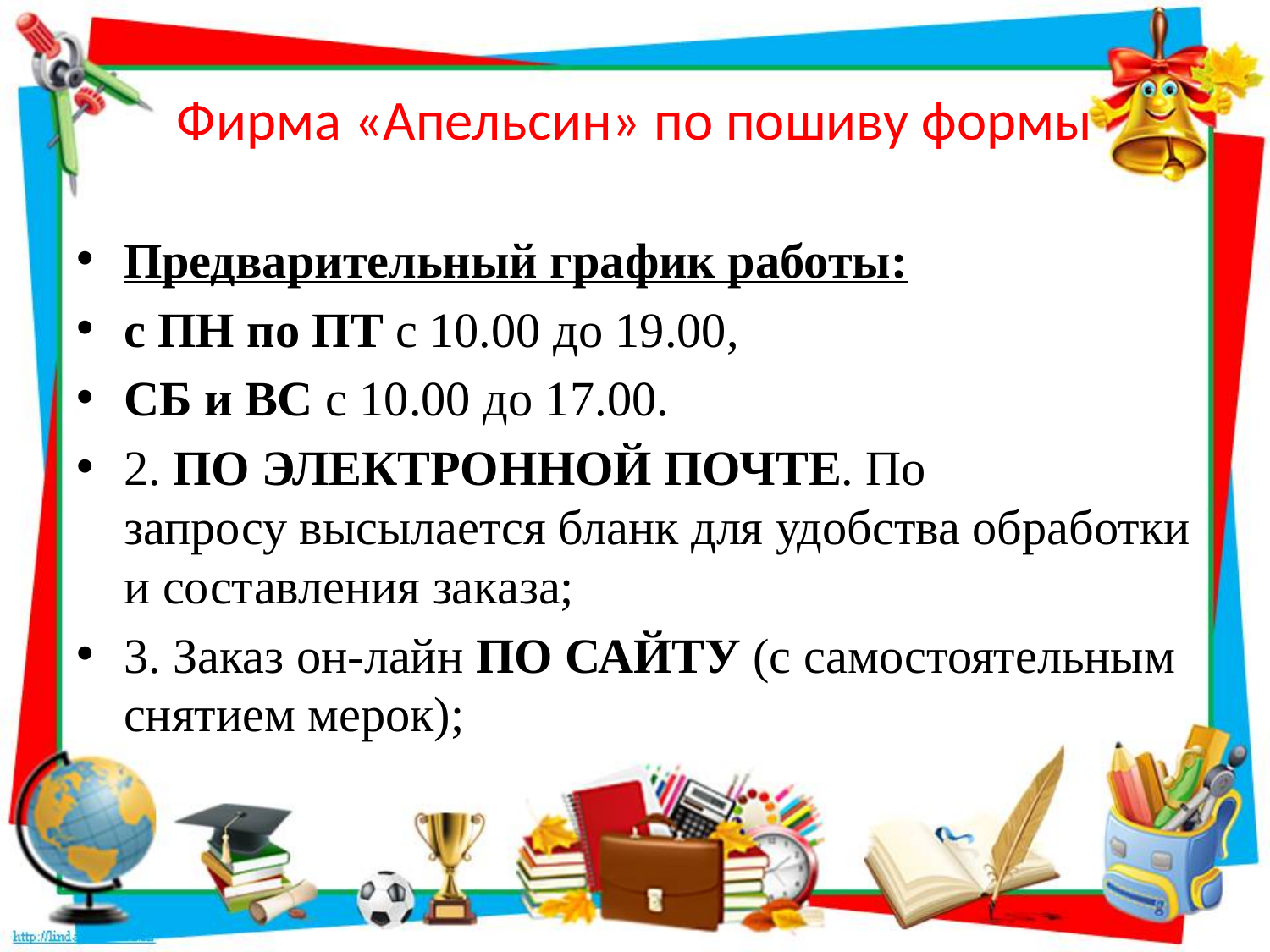

# Фирма «Апельсин» по пошиву формы
Предварительный график работы:
с ПН по ПТ с 10.00 до 19.00,
СБ и ВС с 10.00 до 17.00.
2. ПО ЭЛЕКТРОННОЙ ПОЧТЕ. По запросу высылается бланк для удобства обработки и составления заказа;
3. Заказ он-лайн ПО САЙТУ (с самостоятельным снятием мерок);